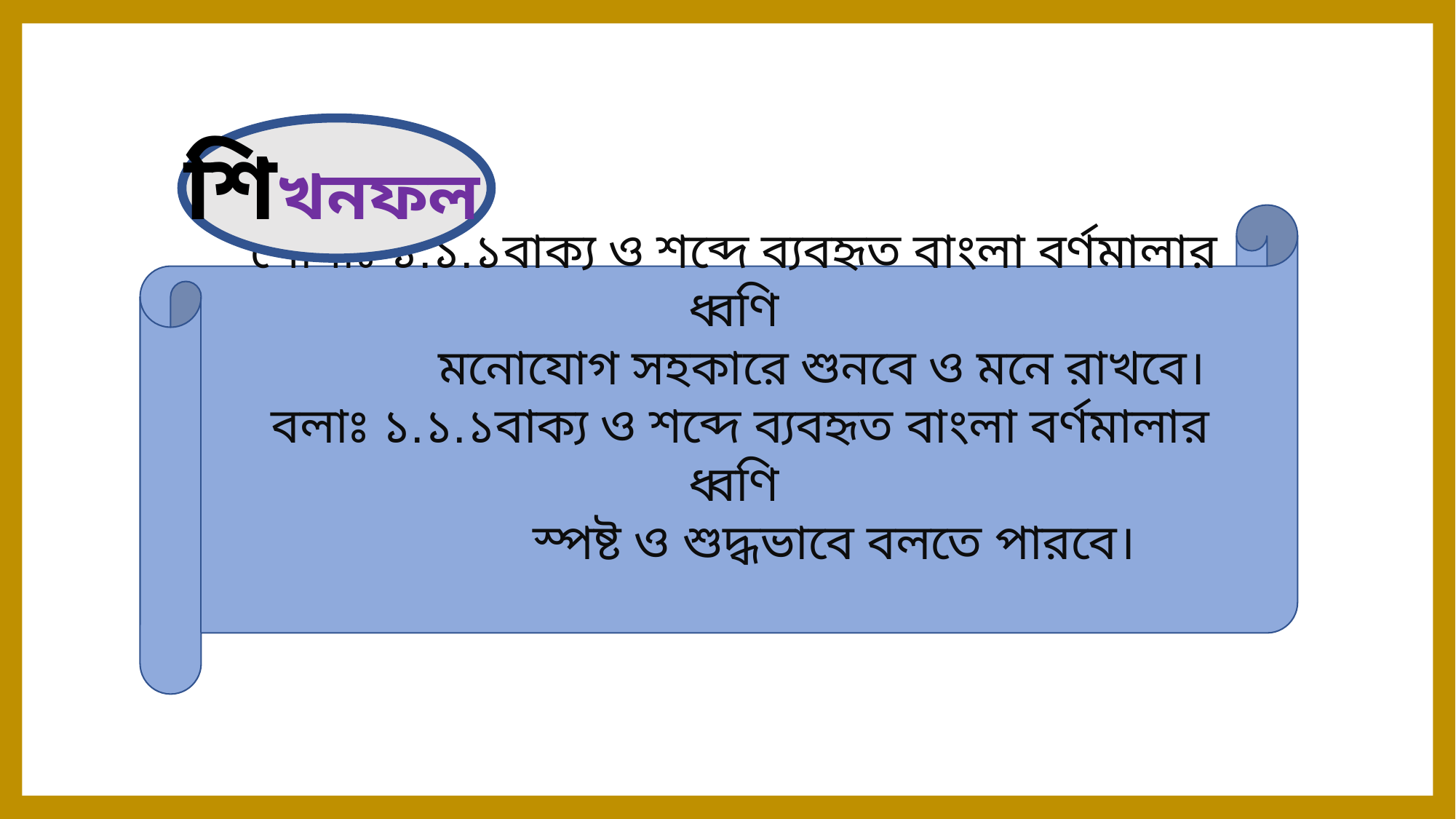

শিখনফল
শোনাঃ ১.১.১বাক্য ও শব্দে ব্যবহৃত বাংলা বর্ণমালার ধ্বণি
              মনোযোগ সহকারে শুনবে ও মনে রাখবে।
 বলাঃ ১.১.১বাক্য ও শব্দে ব্যবহৃত বাংলা বর্ণমালার ধ্বণি
                স্পষ্ট ও শুদ্ধভাবে বলতে পারবে।